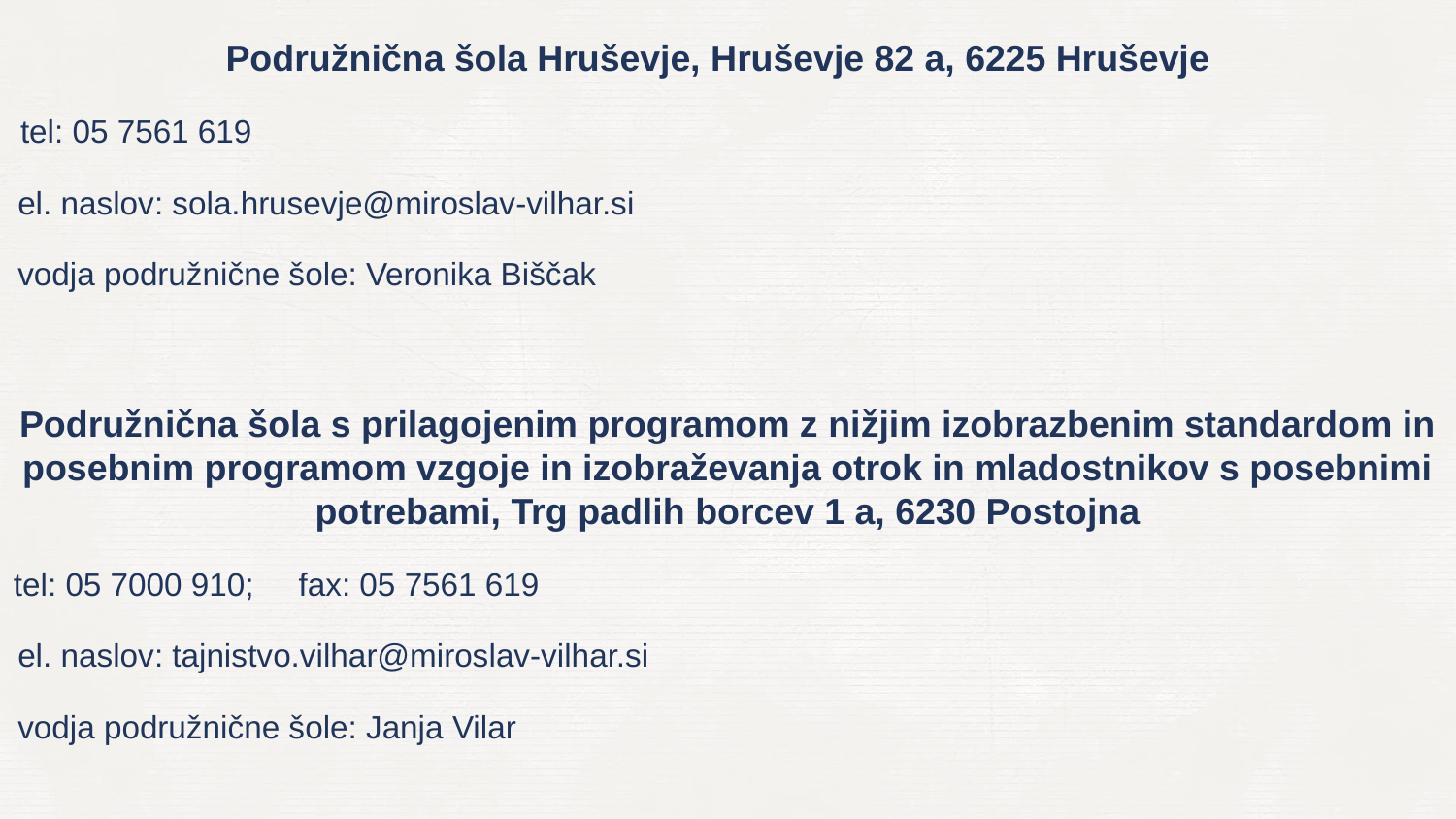

Podružnična šola Hruševje, Hruševje 82 a, 6225 Hruševje
   tel: 05 7561 619
  el. naslov: sola.hrusevje@miroslav-vilhar.si
  vodja podružnične šole: Veronika Biščak

Podružnična šola s prilagojenim programom z nižjim izobrazbenim standardom in posebnim programom vzgoje in izobraževanja otrok in mladostnikov s posebnimi potrebami, Trg padlih borcev 1 a, 6230 Postojna
  tel: 05 7000 910;     fax: 05 7561 619
  el. naslov: tajnistvo.vilhar@miroslav-vilhar.si
  vodja podružnične šole: Janja Vilar